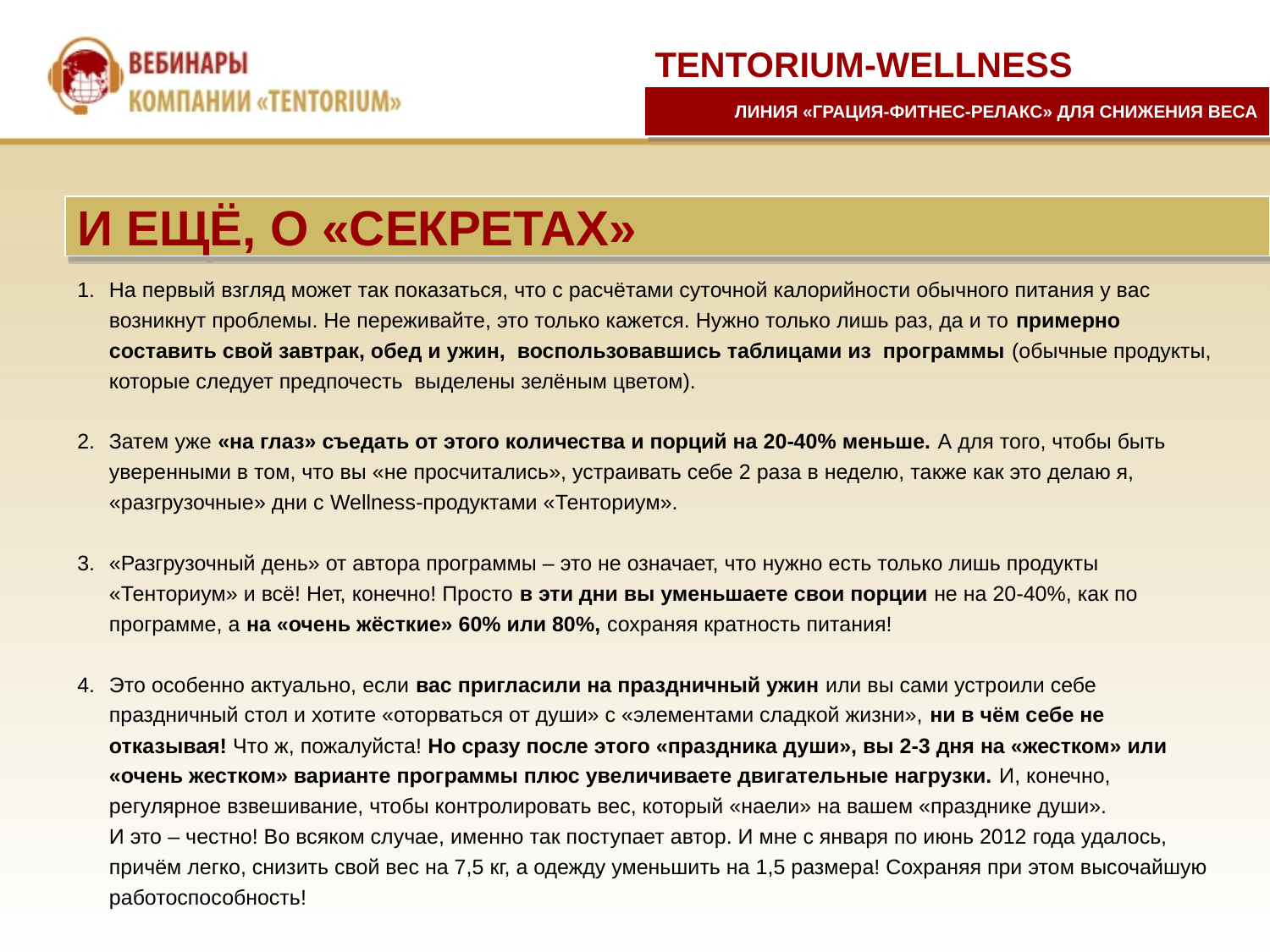

TENTORIUM-WELLNESS
ЛИНИЯ «ГРАЦИЯ-ФИТНЕС-РЕЛАКС» ДЛЯ СНИЖЕНИЯ ВЕСА
И ЕЩЁ, О «СЕКРЕТАХ»
На первый взгляд может так показаться, что с расчётами суточной калорийности обычного питания у вас возникнут проблемы. Не переживайте, это только кажется. Нужно только лишь раз, да и то примерно составить свой завтрак, обед и ужин,  воспользовавшись таблицами из  программы (обычные продукты, которые следует предпочесть  выделены зелёным цветом).

Затем уже «на глаз» съедать от этого количества и порций на 20-40% меньше. А для того, чтобы быть уверенными в том, что вы «не просчитались», устраивать себе 2 раза в неделю, также как это делаю я, «разгрузочные» дни с Wellness-продуктами «Тенториум».

«Разгрузочный день» от автора программы – это не означает, что нужно есть только лишь продукты «Тенториум» и всё! Нет, конечно! Просто в эти дни вы уменьшаете свои порции не на 20-40%, как по программе, а на «очень жёсткие» 60% или 80%, сохраняя кратность питания!

Это особенно актуально, если вас пригласили на праздничный ужин или вы сами устроили себе праздничный стол и хотите «оторваться от души» с «элементами сладкой жизни», ни в чём себе не отказывая! Что ж, пожалуйста! Но сразу после этого «праздника души», вы 2-3 дня на «жестком» или «очень жестком» варианте программы плюс увеличиваете двигательные нагрузки. И, конечно, регулярное взвешивание, чтобы контролировать вес, который «наели» на вашем «празднике души».
	И это – честно! Во всяком случае, именно так поступает автор. И мне с января по июнь 2012 года удалось, причём легко, снизить свой вес на 7,5 кг, а одежду уменьшить на 1,5 размера! Сохраняя при этом высочайшую работоспособность!